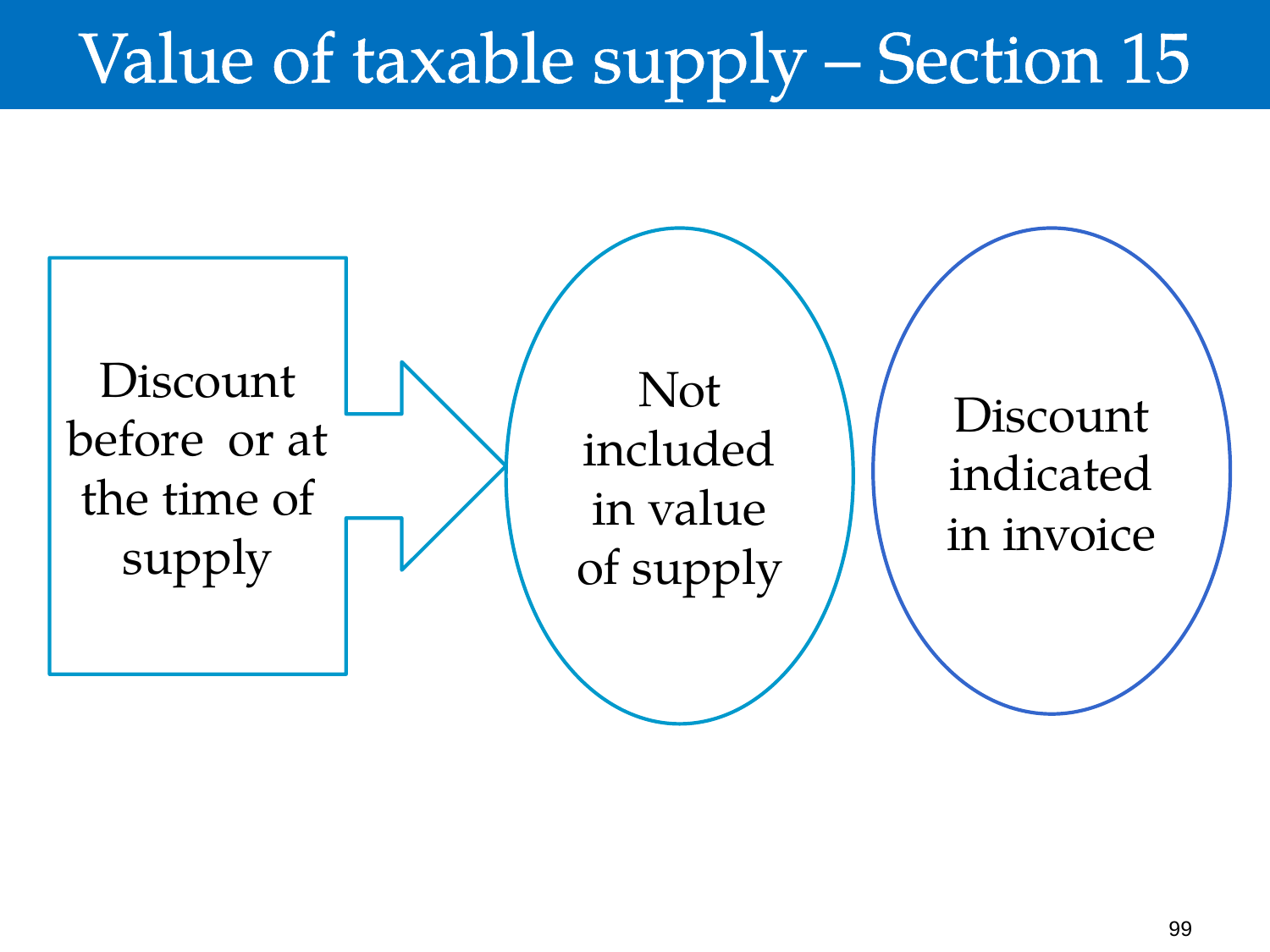

# Value of taxable supply – Section 15
Not included in value of supply
Discount indicated in invoice
Discount before  or at the time of supply